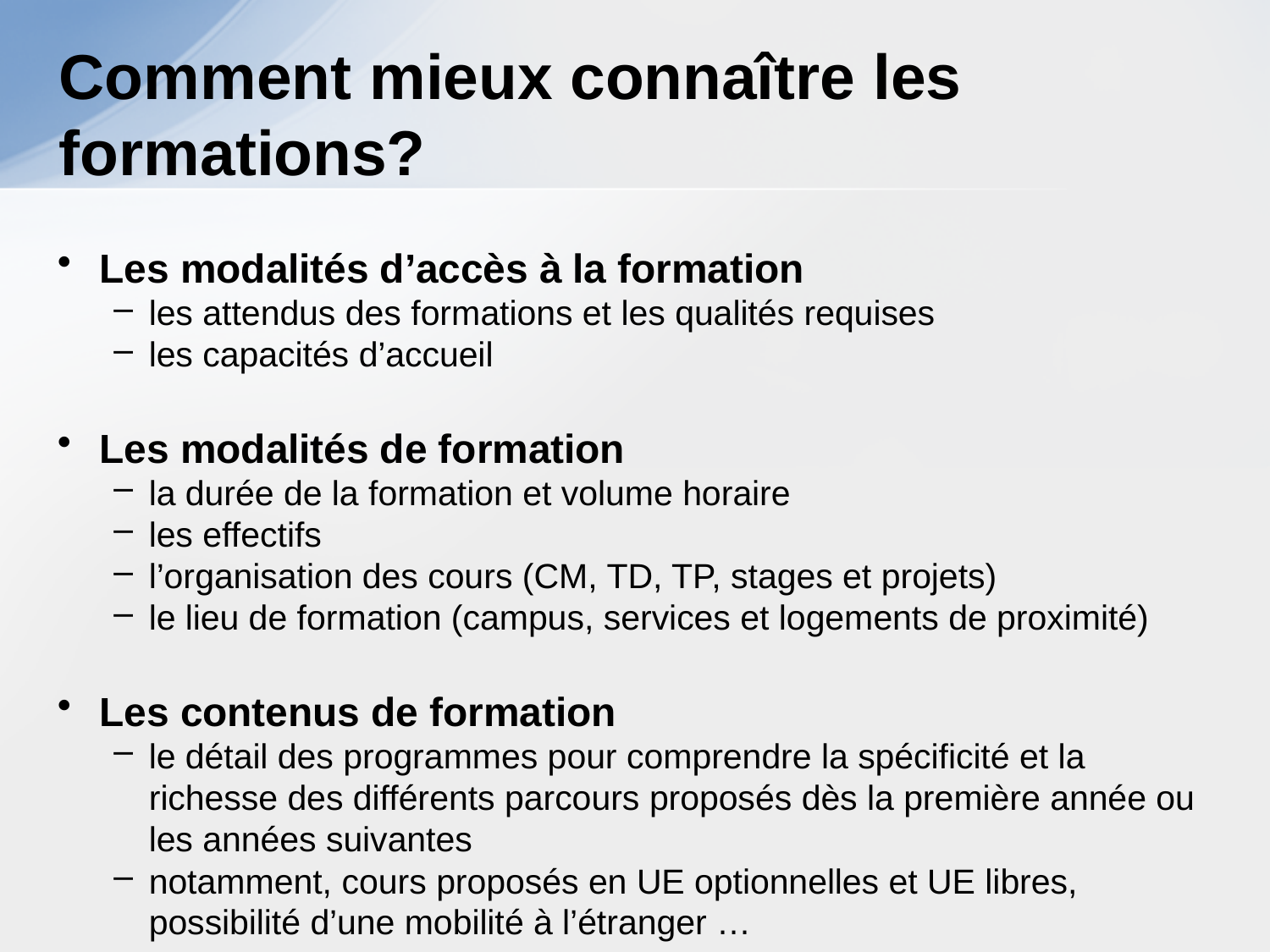

# Comment mieux connaître les formations?

Les modalités d’accès à la formation
les attendus des formations et les qualités requises
les capacités d’accueil

Les modalités de formation
la durée de la formation et volume horaire
les effectifs
l’organisation des cours (CM, TD, TP, stages et projets)
le lieu de formation (campus, services et logements de proximité)

Les contenus de formation
le détail des programmes pour comprendre la spécificité et la richesse des différents parcours proposés dès la première année ou les années suivantes
notamment, cours proposés en UE optionnelles et UE libres, possibilité d’une mobilité à l’étranger …